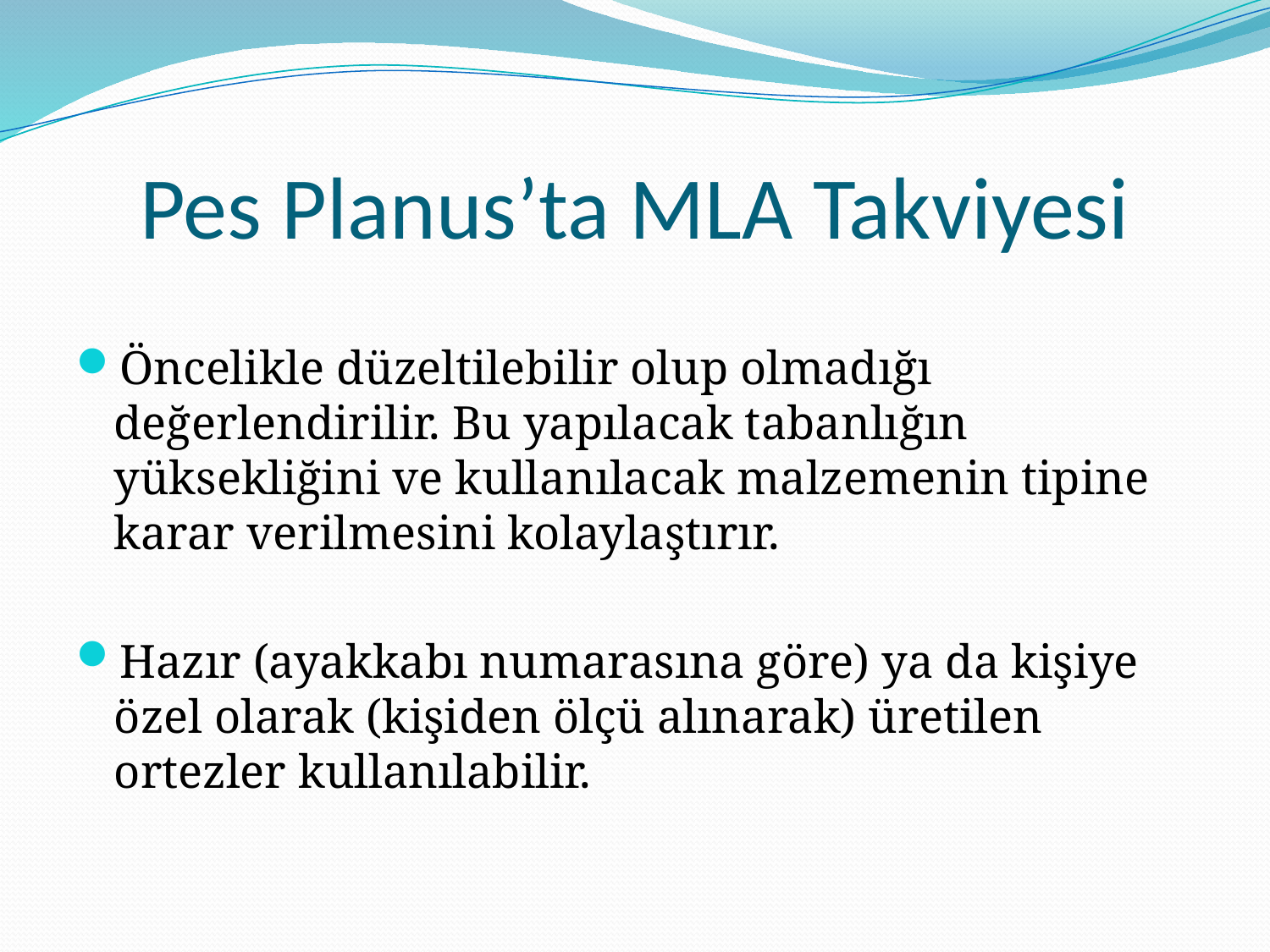

# Pes Planus’ta MLA Takviyesi

Öncelikle düzeltilebilir olup olmadığı değerlendirilir. Bu yapılacak tabanlığın yüksekliğini ve kullanılacak malzemenin tipine karar verilmesini kolaylaştırır.

Hazır (ayakkabı numarasına göre) ya da kişiye özel olarak (kişiden ölçü alınarak) üretilen ortezler kullanılabilir.